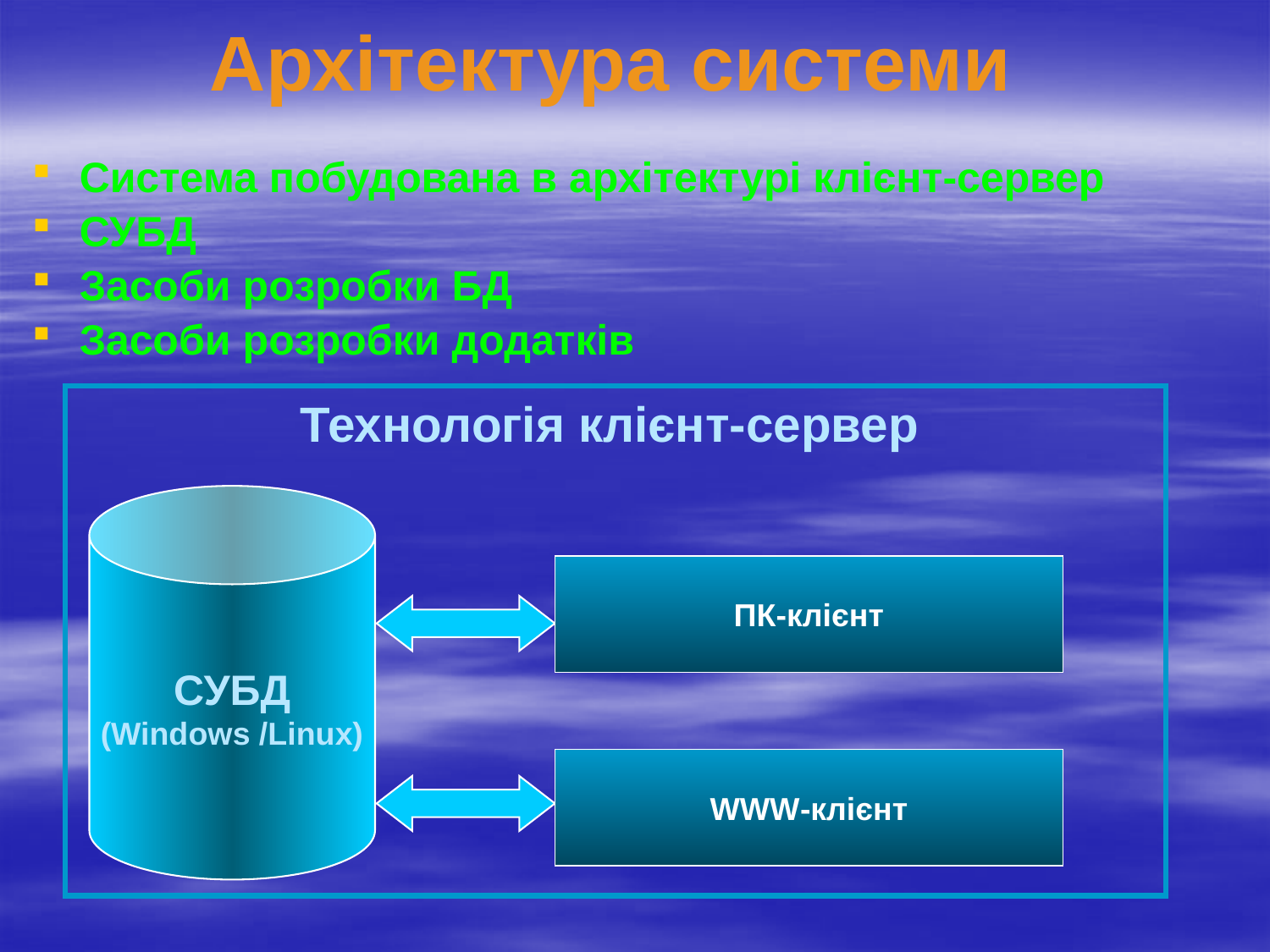

# Архітектура системи
Система побудована в архітектурі клієнт-сервер
СУБД
Засоби розробки БД
Засоби розробки додатків

Технологія клієнт-сервер
СУБД
(Windows /Linux)
ПК-клієнт

WWW-клієнт